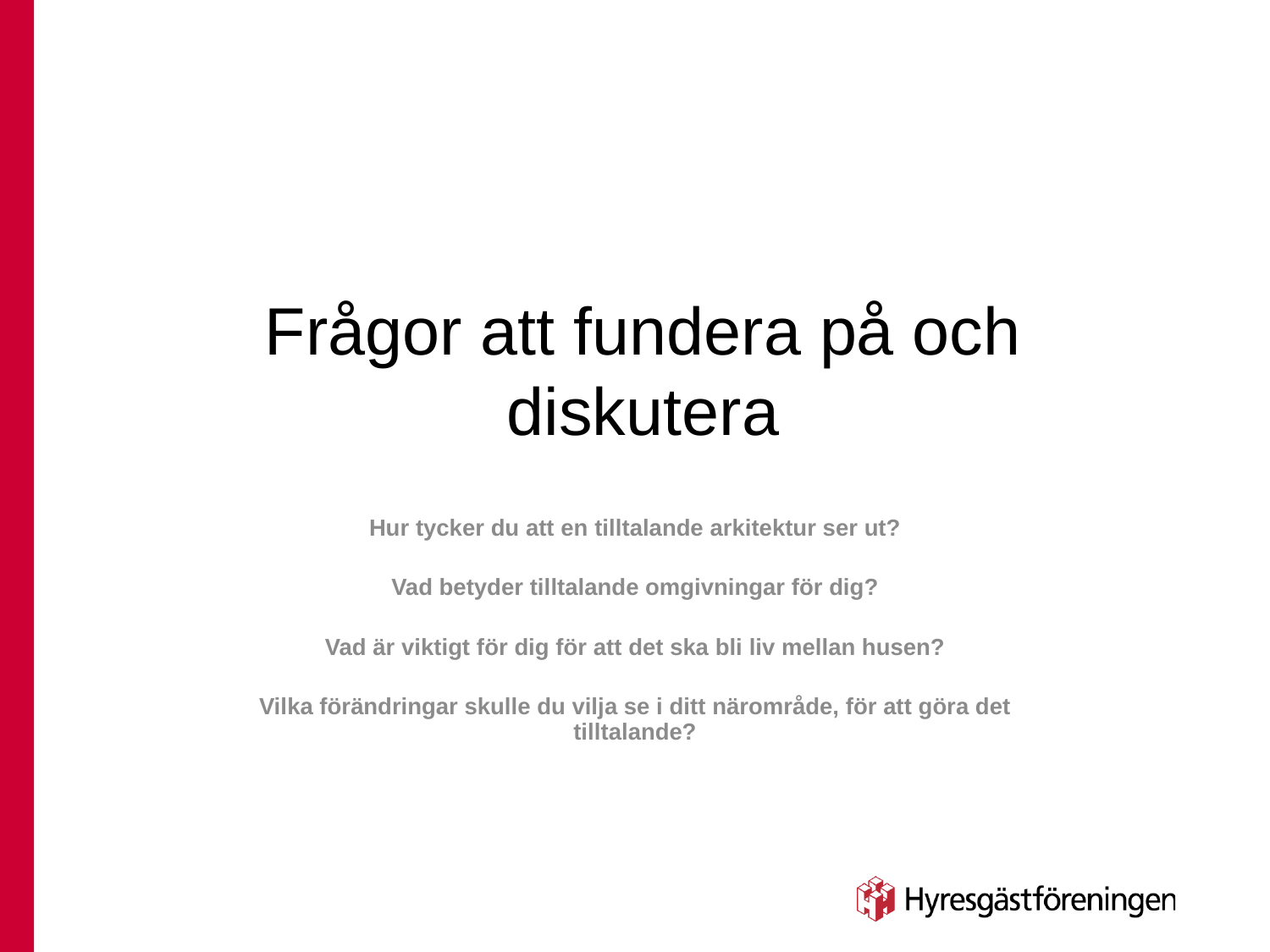

# Frågor att fundera på och diskutera
Hur tycker du att en tilltalande arkitektur ser ut?

Vad betyder tilltalande omgivningar för dig?

Vad är viktigt för dig för att det ska bli liv mellan husen?

Vilka förändringar skulle du vilja se i ditt närområde, för att göra det tilltalande?